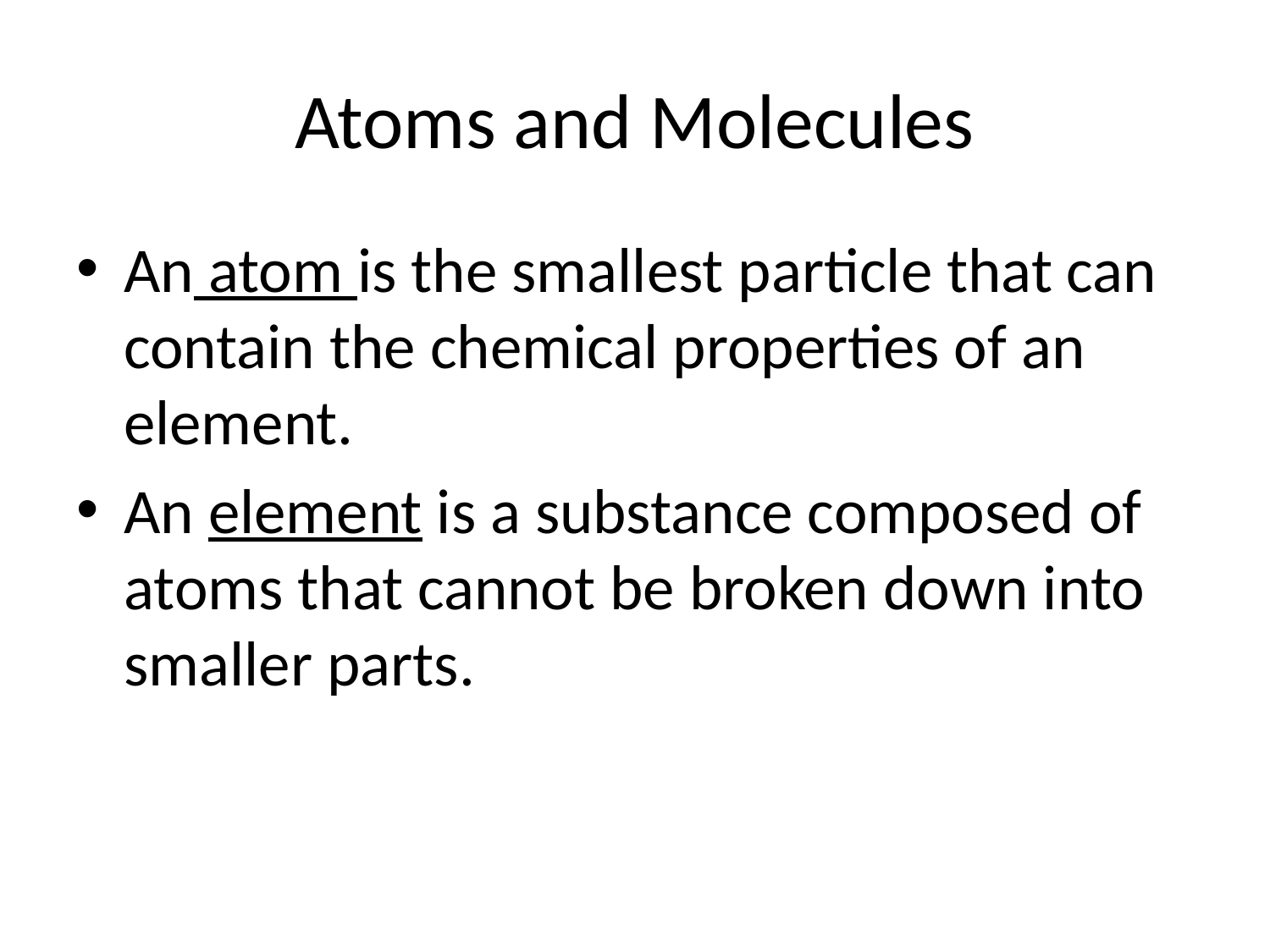

# Atoms and Molecules
An atom is the smallest particle that can contain the chemical properties of an element.
An element is a substance composed of atoms that cannot be broken down into smaller parts.